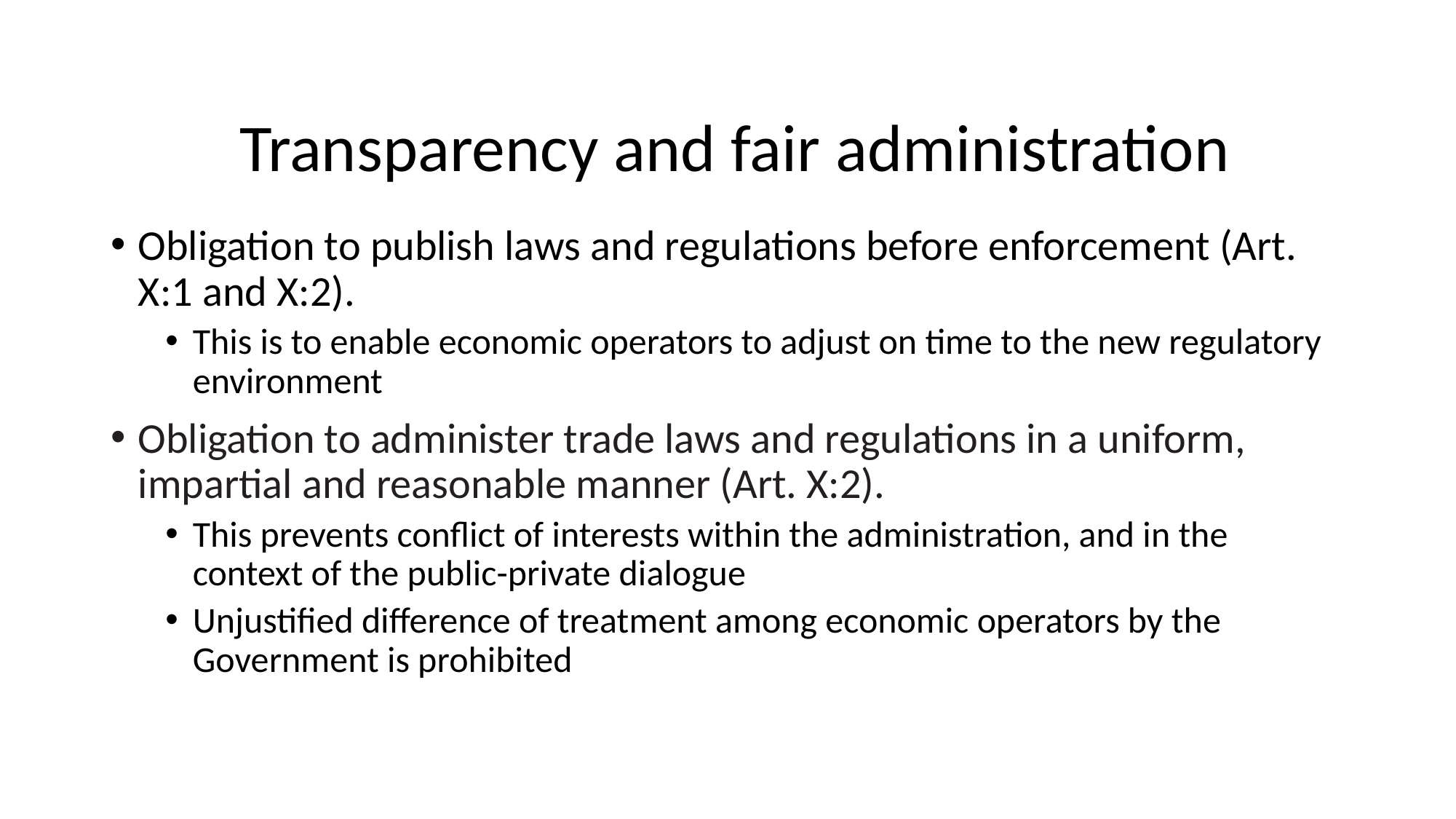

# Transparency and fair administration
Obligation to publish laws and regulations before enforcement (Art. X:1 and X:2).
This is to enable economic operators to adjust on time to the new regulatory environment
Obligation to administer trade laws and regulations in a uniform, impartial and reasonable manner (Art. X:2).
This prevents conflict of interests within the administration, and in the context of the public-private dialogue
Unjustified difference of treatment among economic operators by the Government is prohibited